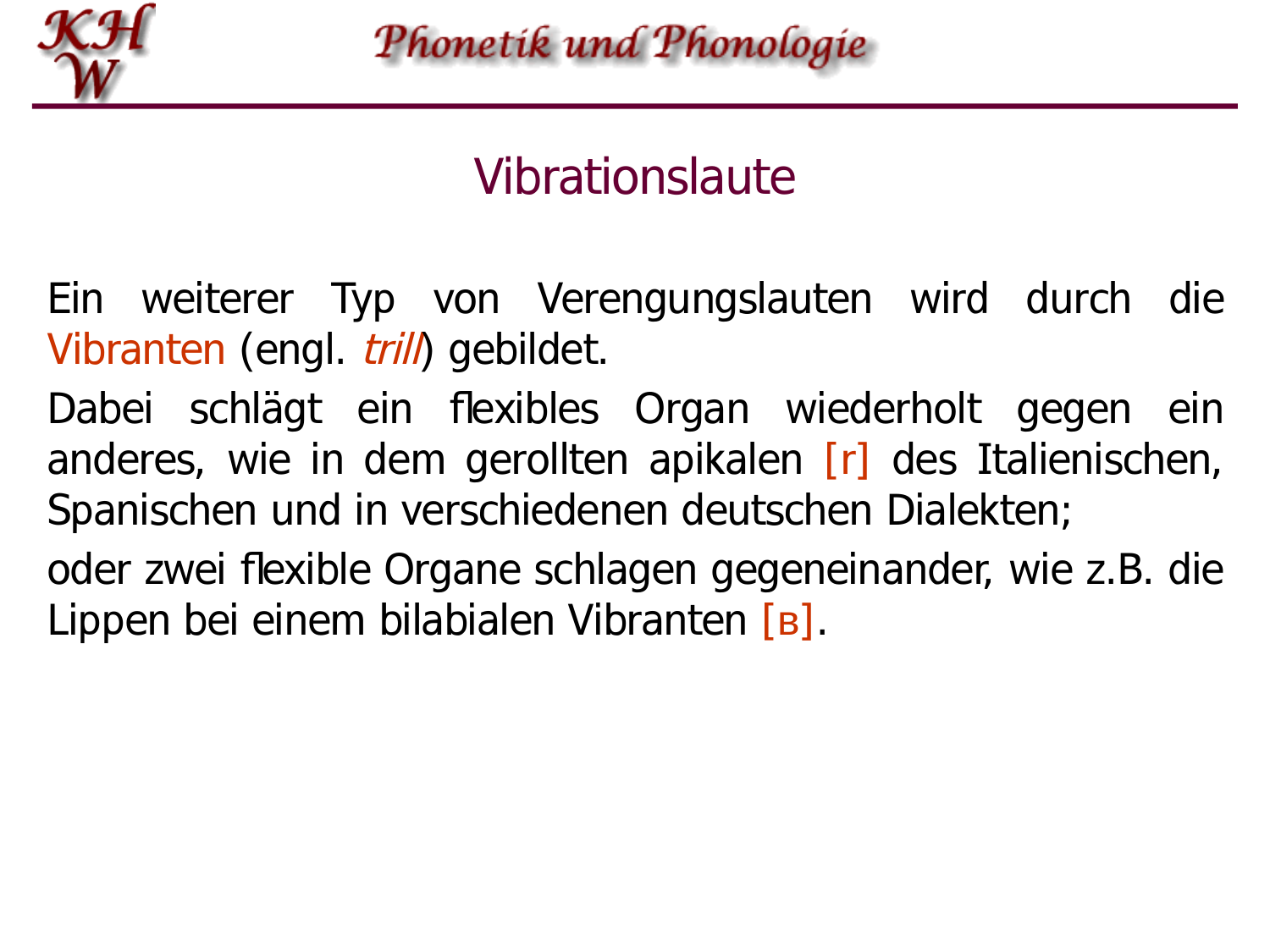

# Vibrationslaute
Ein weiterer Typ von Verengungslauten wird durch die Vibranten (engl. trill) gebildet.
Dabei schlägt ein flexibles Organ wiederholt gegen ein anderes, wie in dem gerollten apikalen [r] des Italienischen, Spanischen und in verschiedenen deutschen Dialekten;
oder zwei flexible Organe schlagen gegeneinander, wie z.B. die Lippen bei einem bilabialen Vibranten [ʙ].